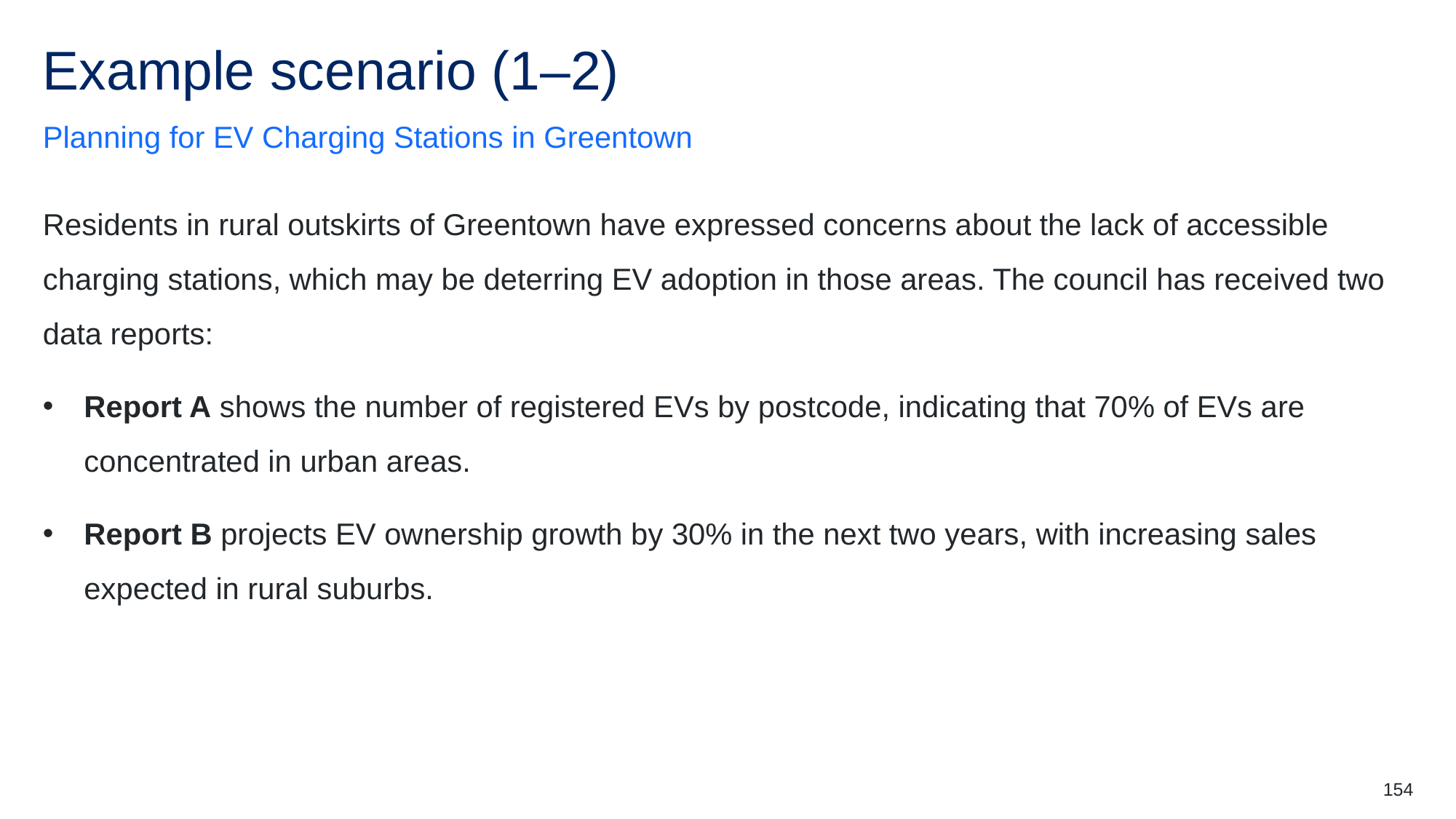

# Example scenario (1–2)
Planning for EV Charging Stations in Greentown
Residents in rural outskirts of Greentown have expressed concerns about the lack of accessible charging stations, which may be deterring EV adoption in those areas. The council has received two data reports:
Report A shows the number of registered EVs by postcode, indicating that 70% of EVs are concentrated in urban areas.
Report B projects EV ownership growth by 30% in the next two years, with increasing sales expected in rural suburbs.
154